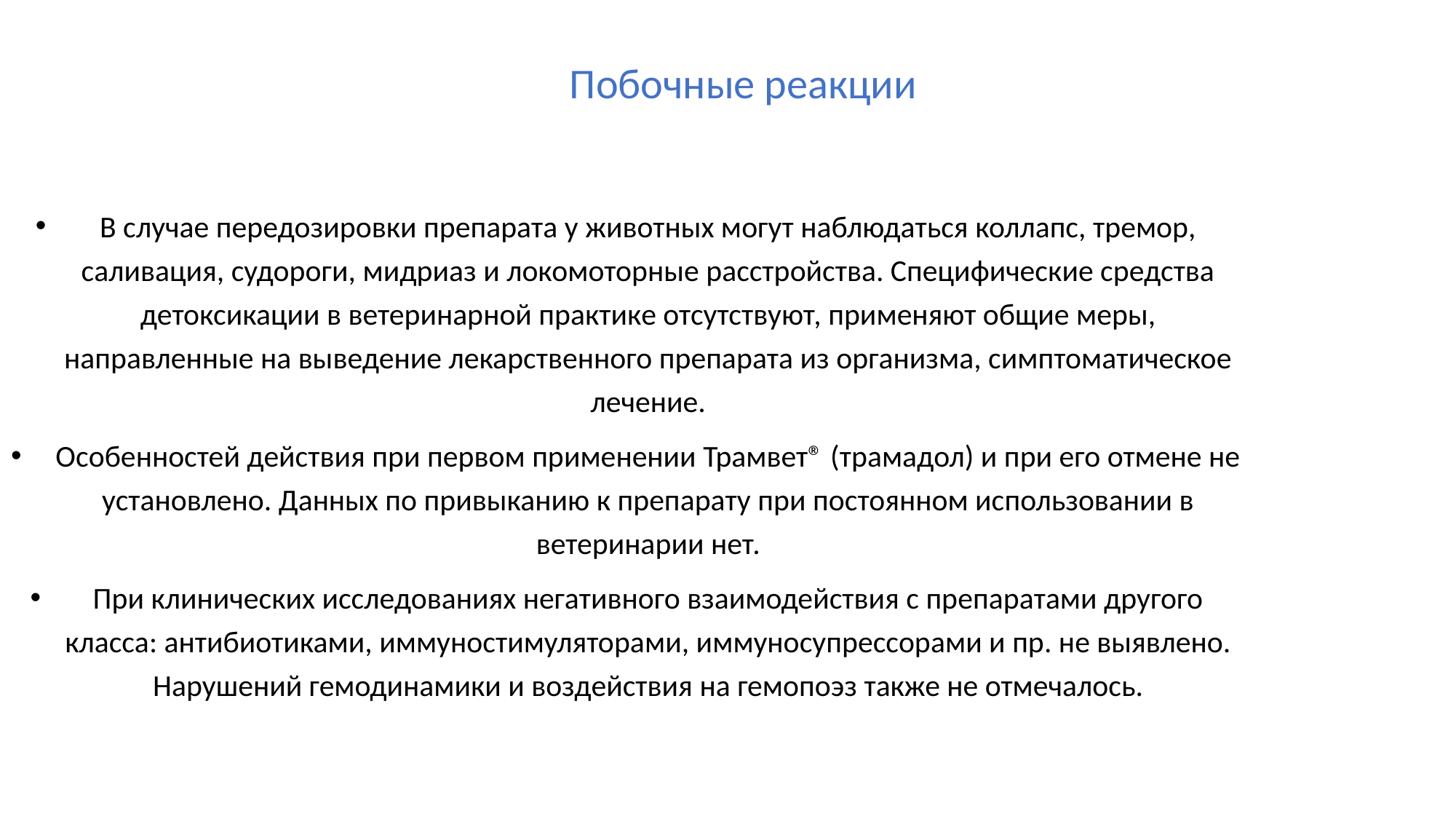

Побочные реакции
В случае передозировки препарата у животных могут наблюдаться коллапс, тремор, саливация, судороги, мидриаз и локомоторные расстройства. Специфические средства детоксикации в ветеринарной практике отсутствуют, применяют общие меры, направленные на выведение лекарственного препарата из организма, симптоматическое лечение.
Особенностей действия при первом применении Трамвет® (трамадол) и при его отмене не установлено. Данных по привыканию к препарату при постоянном использовании в ветеринарии нет.
При клинических исследованиях негативного взаимодействия с препаратами другого класса: антибиотиками, иммуностимуляторами, иммуносупрессорами и пр. не выявлено. Нарушений гемодинамики и воздействия на гемопоэз также не отмечалось.